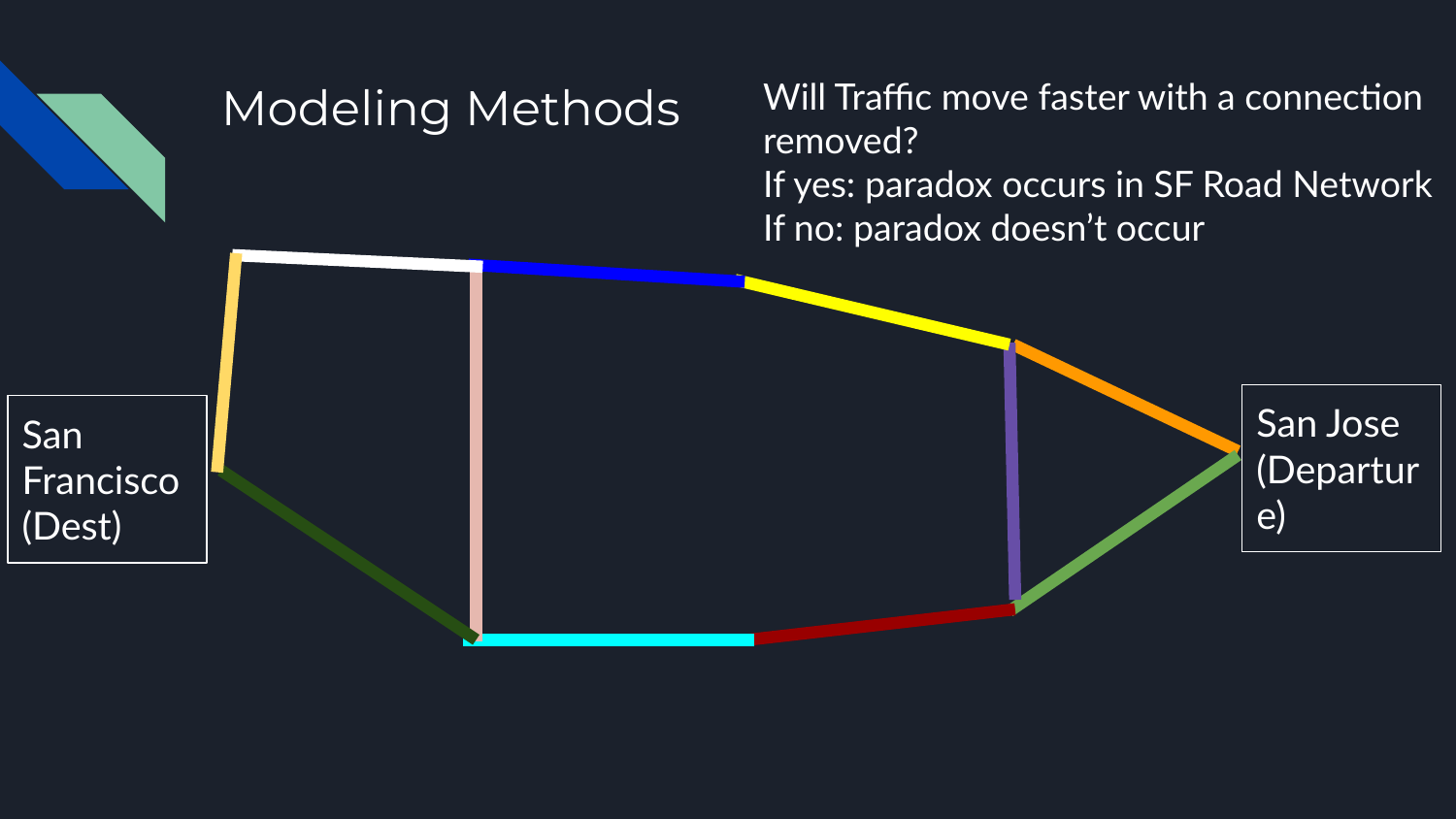

Will Traffic move faster with a connection removed?
If yes: paradox occurs in SF Road Network
If no: paradox doesn’t occur
# Modeling Methods

San Jose
(Departure)

San Francisco
(Dest)